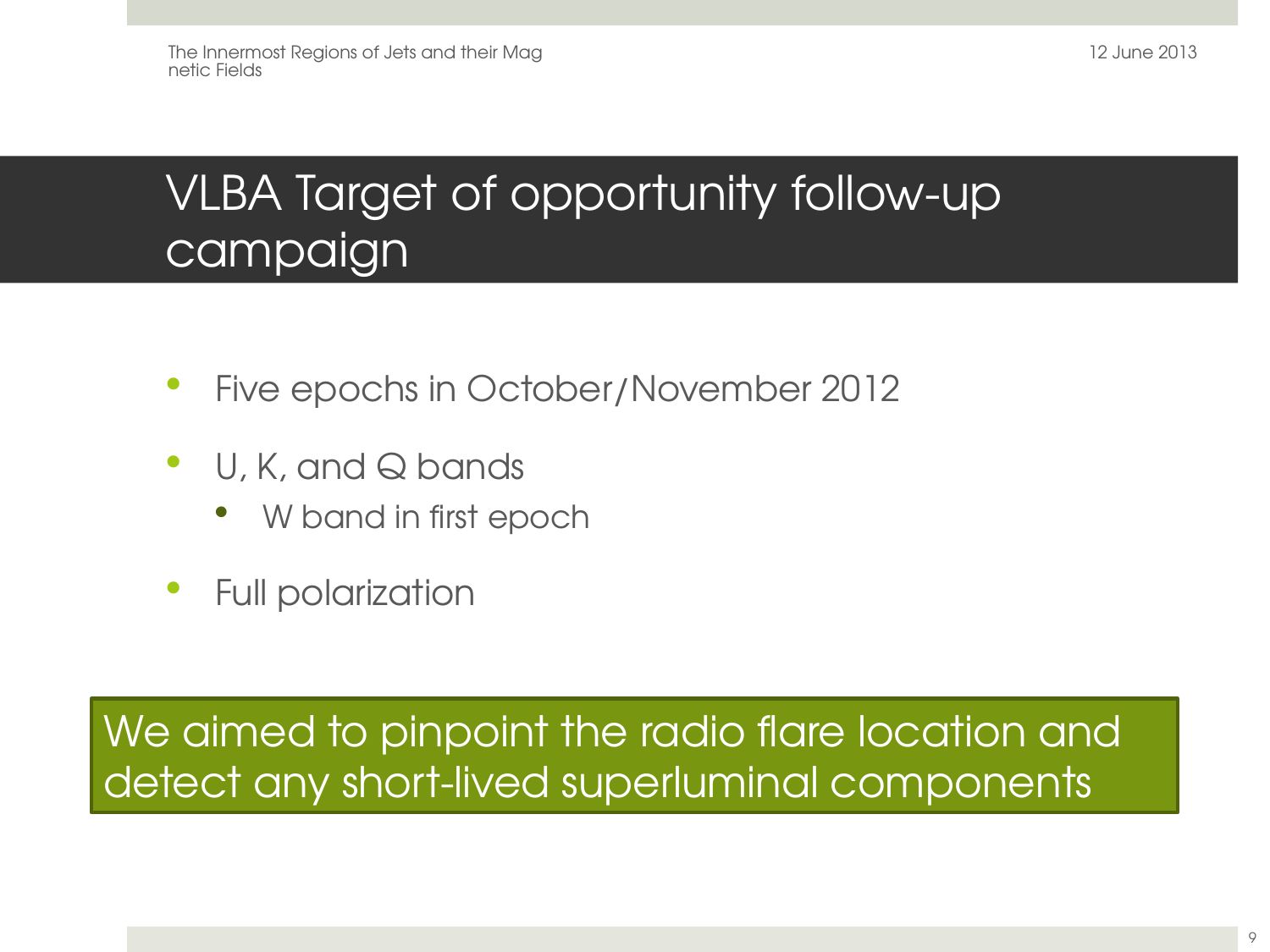

The Innermost Regions of Jets and their Magnetic Fields
12 June 2013
# VLBA Target of opportunity follow-up campaign
Five epochs in October/November 2012
U, K, and Q bands
W band in first epoch
Full polarization

We aimed to pinpoint the radio flare location and detect any short-lived superluminal components
9